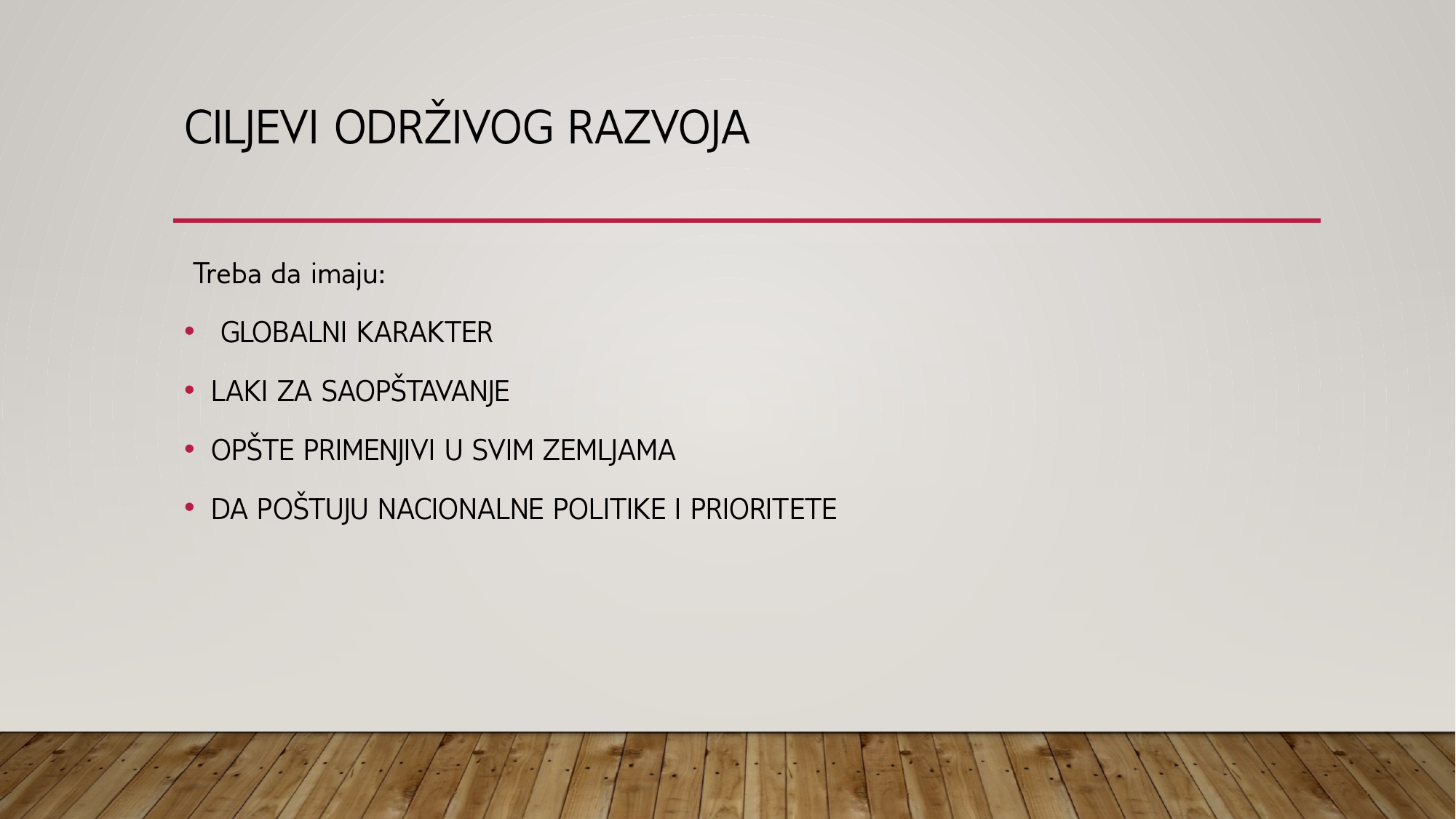

# Ciljevi održivog razvoja
 Treba da imaju:
 GLOBALNI KARAKTER
LAKI ZA SAOPŠTAVANJE
OPŠTE PRIMENJIVI U SVIM ZEMLJAMA
DA POŠTUJU NACIONALNE POLITIKE I PRIORITETE